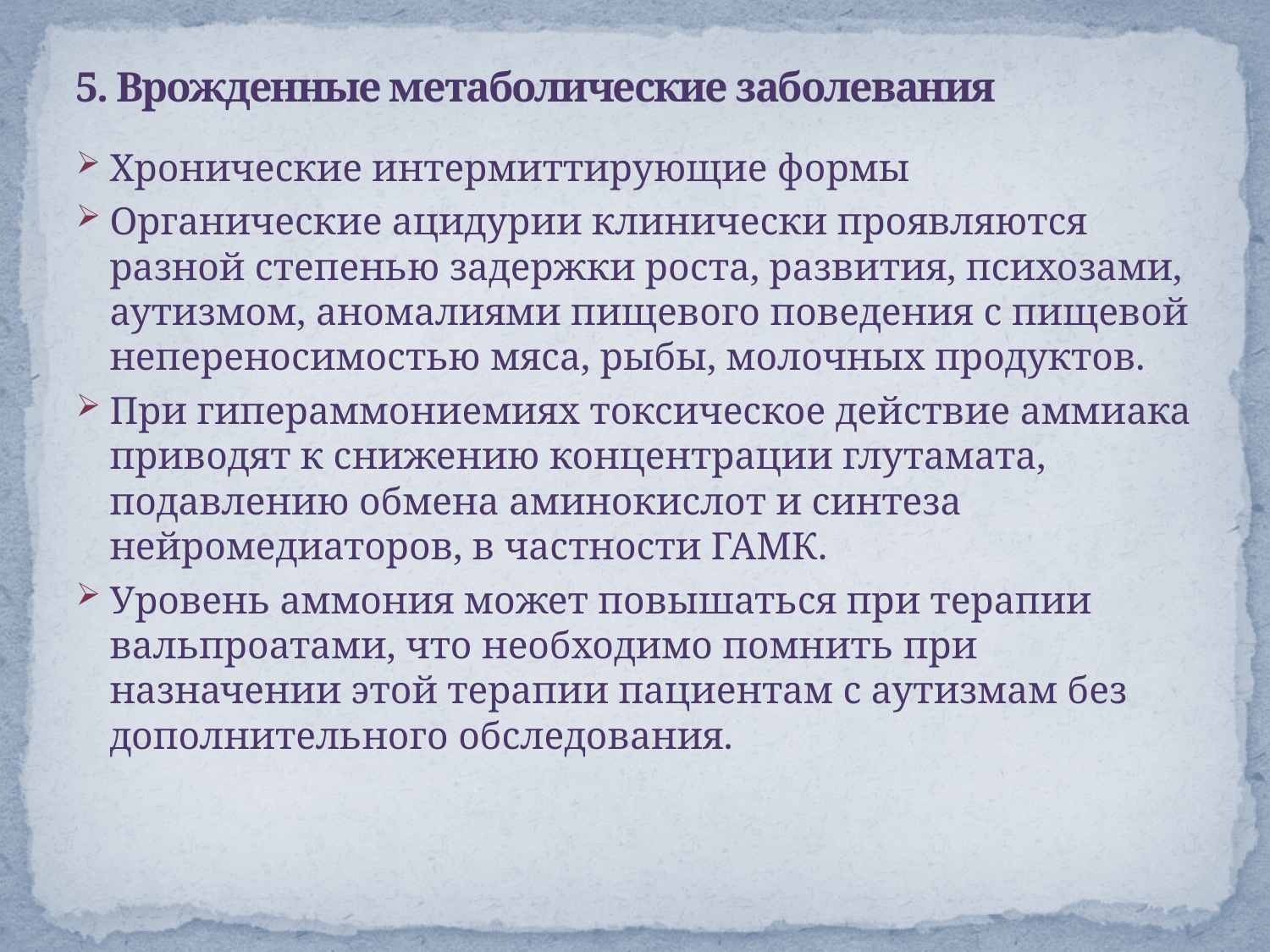

# 5. Врожденные метаболические заболевания
Хронические интермиттирующие формы
Органические ацидурии клинически проявляются разной степенью задержки роста, развития, психозами, аутизмом, аномалиями пищевого поведения с пищевой непереносимостью мяса, рыбы, молочных продуктов.
При гипераммониемиях токсическое действие аммиака приводят к снижению концентрации глутамата, подавлению обмена аминокислот и синтеза нейромедиаторов, в частности ГАМК.
Уровень аммония может повышаться при терапии вальпроатами, что необходимо помнить при назначении этой терапии пациентам с аутизмам без дополнительного обследования.